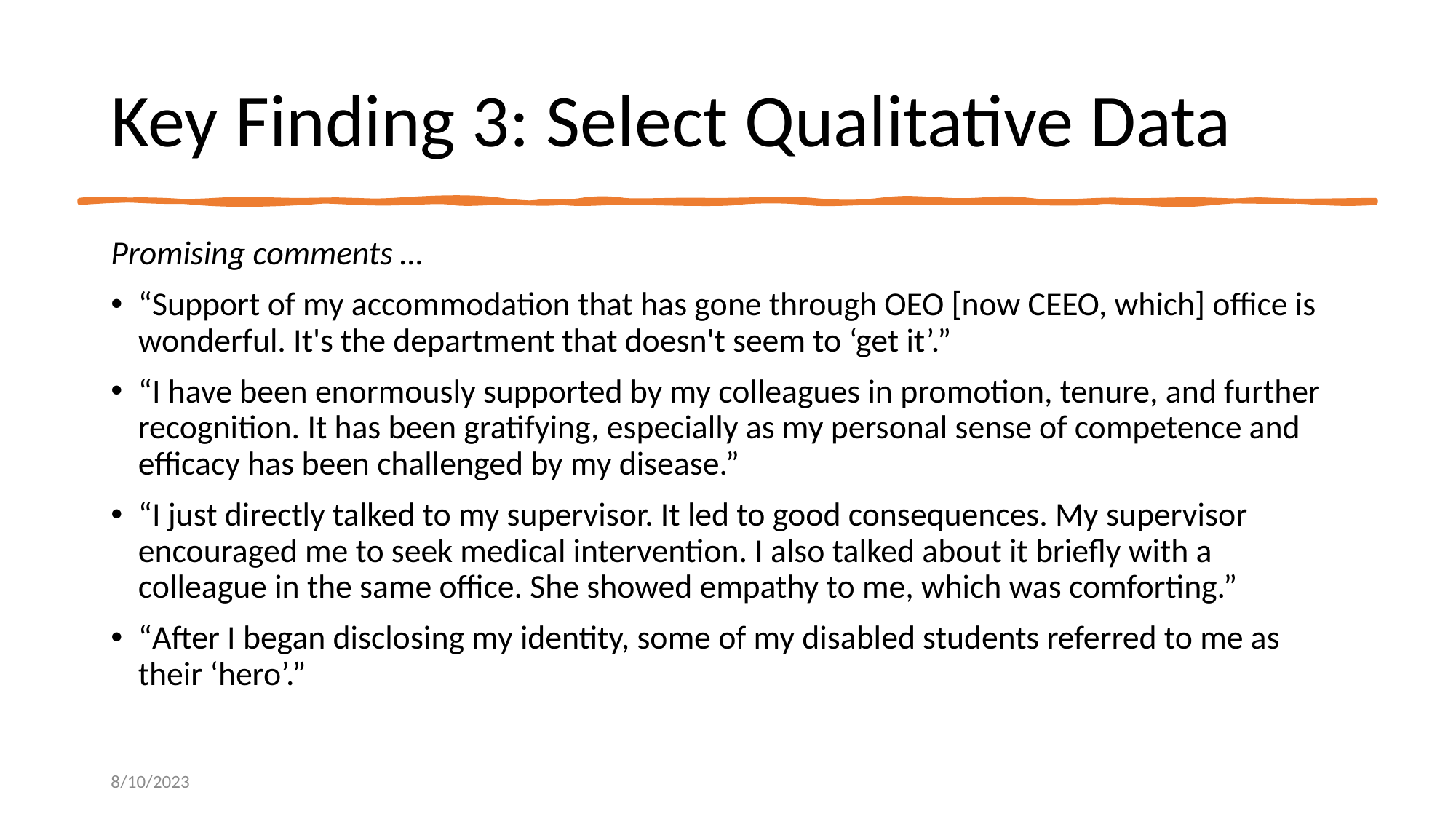

# Key Finding 3: Select Qualitative Data

Promising comments …
“Support of my accommodation that has gone through OEO [now CEEO, which] office is wonderful. It's the department that doesn't seem to ‘get it’.”
“I have been enormously supported by my colleagues in promotion, tenure, and further recognition. It has been gratifying, especially as my personal sense of competence and efficacy has been challenged by my disease.”
“I just directly talked to my supervisor. It led to good consequences. My supervisor encouraged me to seek medical intervention. I also talked about it briefly with a colleague in the same office. She showed empathy to me, which was comforting.”
“After I began disclosing my identity, some of my disabled students referred to me as their ‘hero’.”

8/10/2023
31